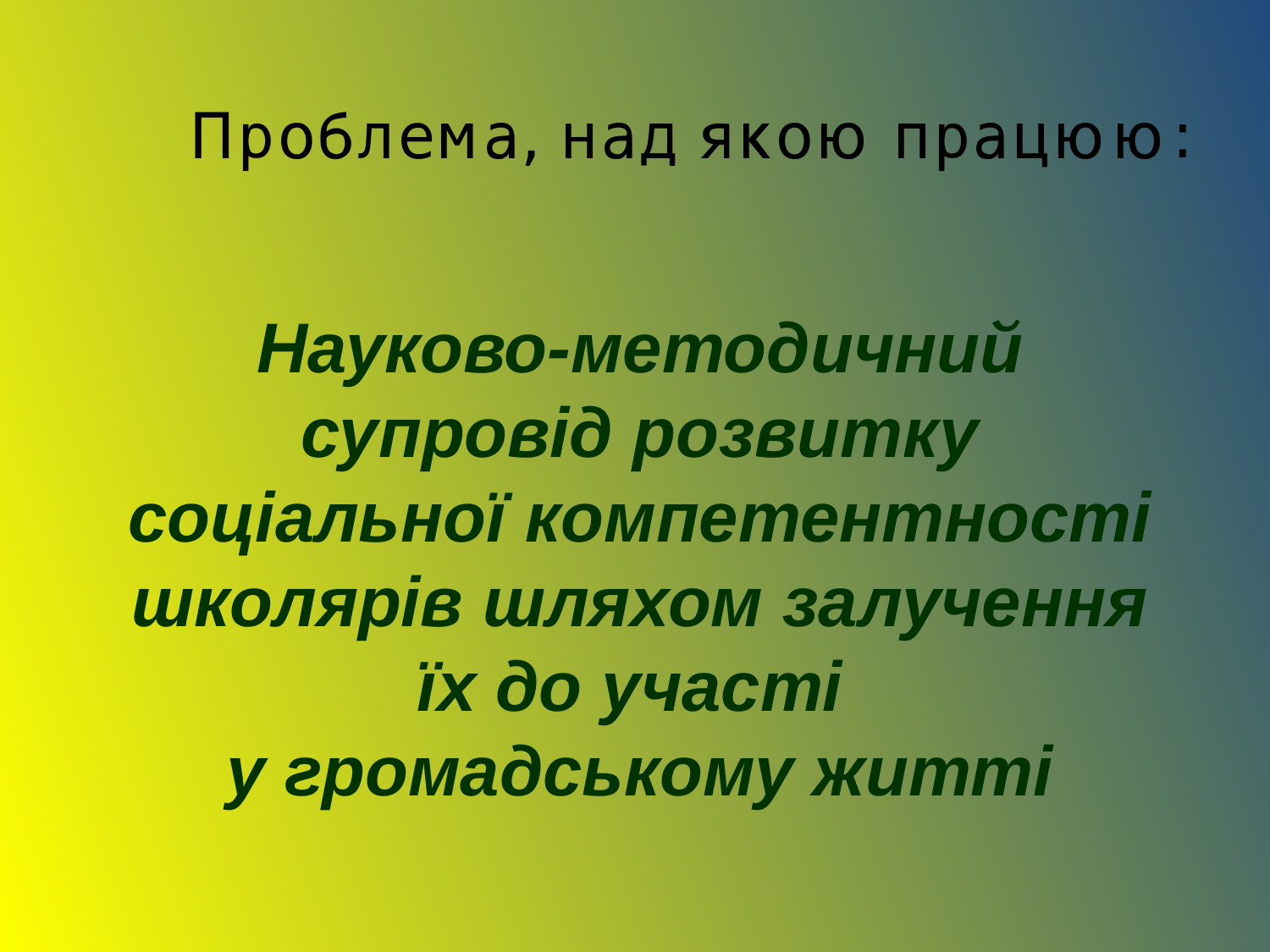

Проблема, над якою працюю:
Науково-методичний супровід розвитку соціальної компетентності школярів шляхом залучення їх до участі
у громадському житті